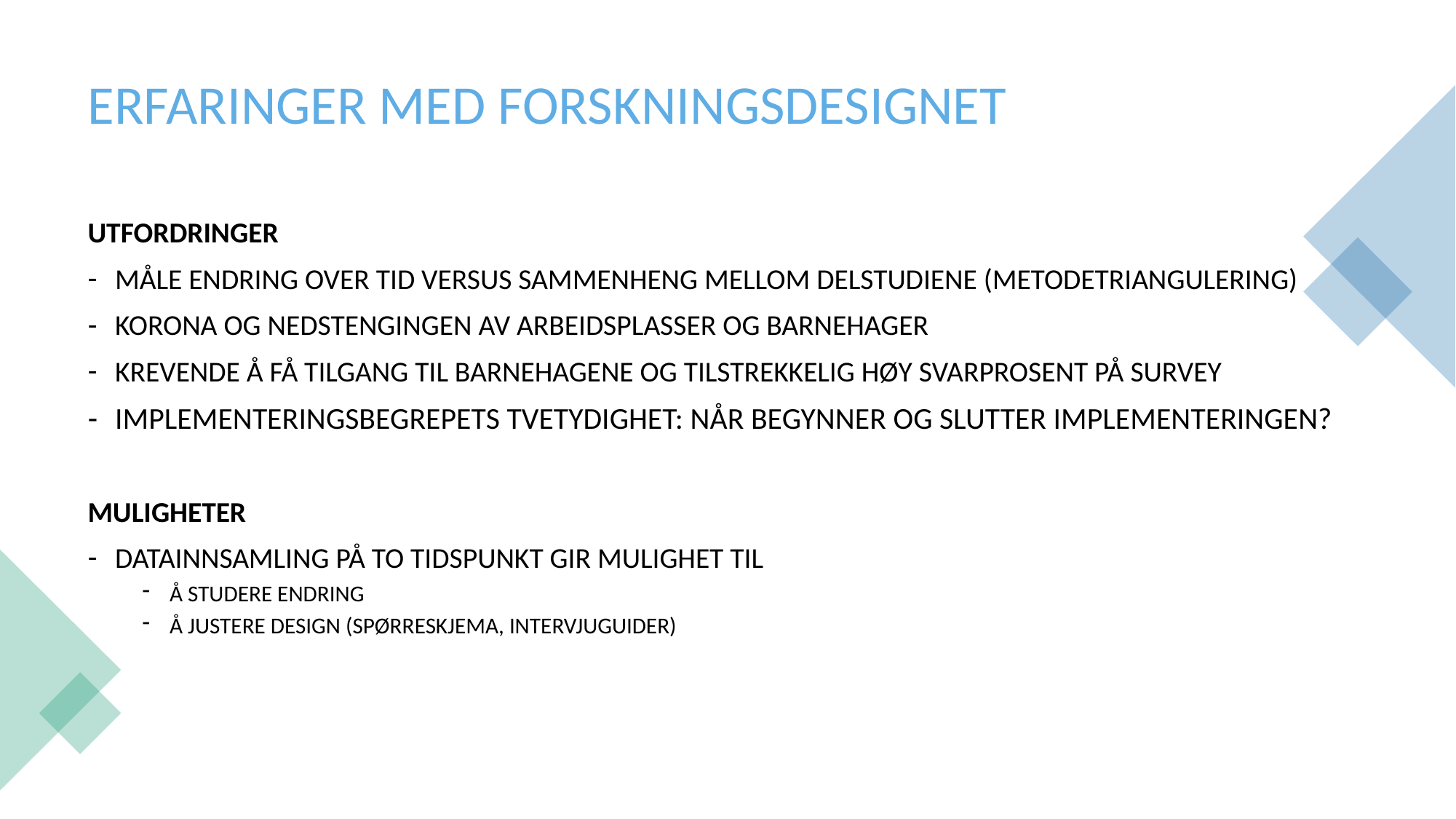

# ERFARINGER MED FORSKNINGSDESIGNET

UTFORDRINGER
MÅLE ENDRING OVER TID VERSUS SAMMENHENG MELLOM DELSTUDIENE (METODETRIANGULERING)
KORONA OG NEDSTENGINGEN AV ARBEIDSPLASSER OG BARNEHAGER
KREVENDE Å FÅ TILGANG TIL BARNEHAGENE OG TILSTREKKELIG HØY SVARPROSENT PÅ SURVEY
IMPLEMENTERINGSBEGREPETS TVETYDIGHET: NÅR BEGYNNER OG SLUTTER IMPLEMENTERINGEN?

MULIGHETER
DATAINNSAMLING PÅ TO TIDSPUNKT GIR MULIGHET TIL
Å STUDERE ENDRING
Å JUSTERE DESIGN (SPØRRESKJEMA, INTERVJUGUIDER)